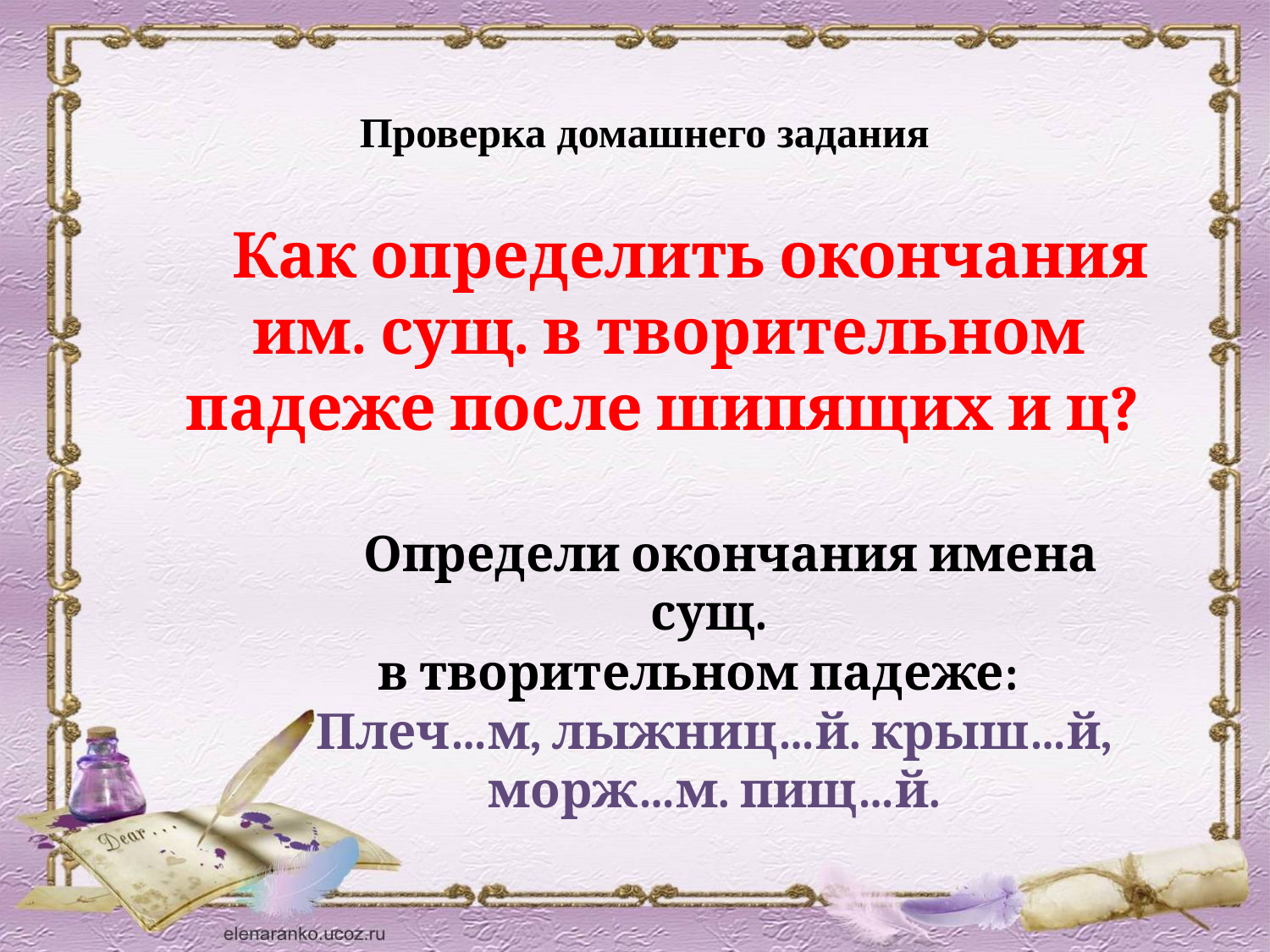

Проверка домашнего задания
   Как определить окончания им. сущ. в творительном падеже после шипящих и ц?
   Определи окончания имена сущ.
в творительном падеже:
Плеч…м, лыжниц…й. крыш…й, морж…м. пищ…й.